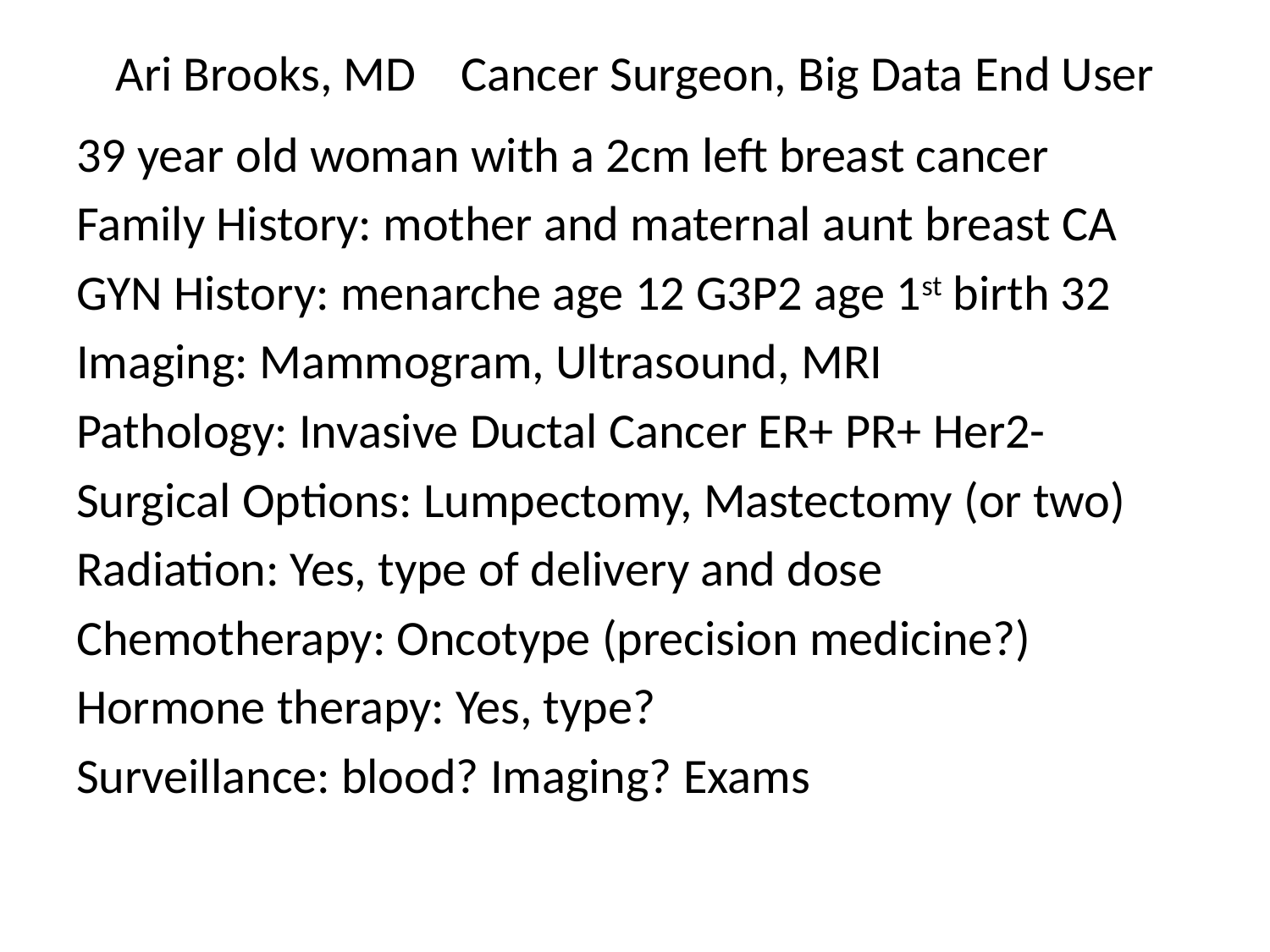

# Ari Brooks, MD    Cancer Surgeon, Big Data End User
39 year old woman with a 2cm left breast cancer
Family History: mother and maternal aunt breast CA
GYN History: menarche age 12 G3P2 age 1st birth 32
Imaging: Mammogram, Ultrasound, MRI
Pathology: Invasive Ductal Cancer ER+ PR+ Her2-
Surgical Options: Lumpectomy, Mastectomy (or two)
Radiation: Yes, type of delivery and dose
Chemotherapy: Oncotype (precision medicine?)
Hormone therapy: Yes, type?
Surveillance: blood? Imaging? Exams